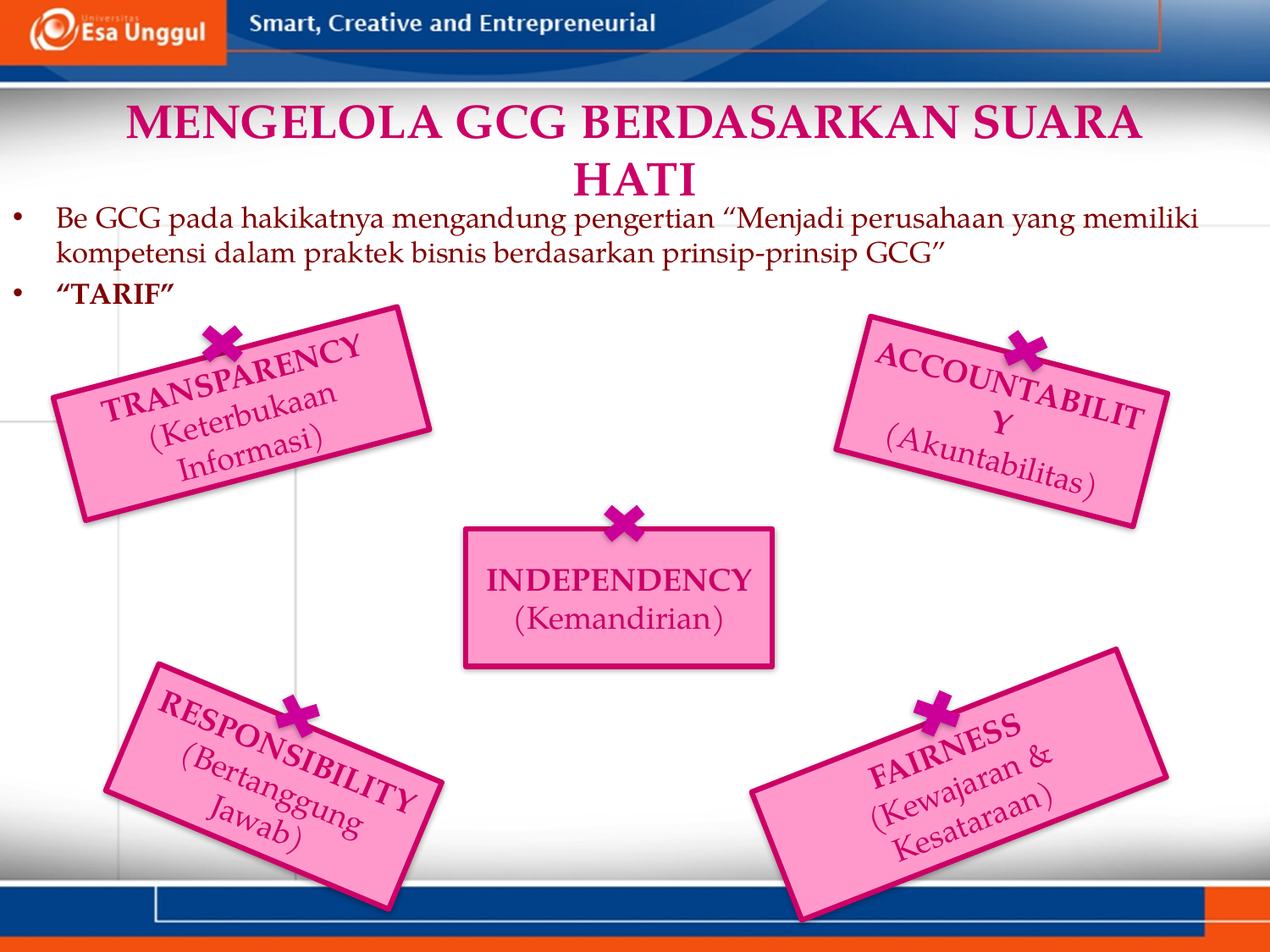

# MENGELOLA GCG BERDASARKAN SUARA HATI
Be GCG pada hakikatnya mengandung pengertian “Menjadi perusahaan yang memiliki kompetensi dalam praktek bisnis berdasarkan prinsip-prinsip GCG”
“TARIF”

TRANSPARENCY
(Keterbukaan Informasi)

ACCOUNTABILITY
(Akuntabilitas)

INDEPENDENCY
(Kemandirian)

FAIRNESS
(Kewajaran & Kesataraan)

RESPONSIBILITY
(Bertanggung Jawab)